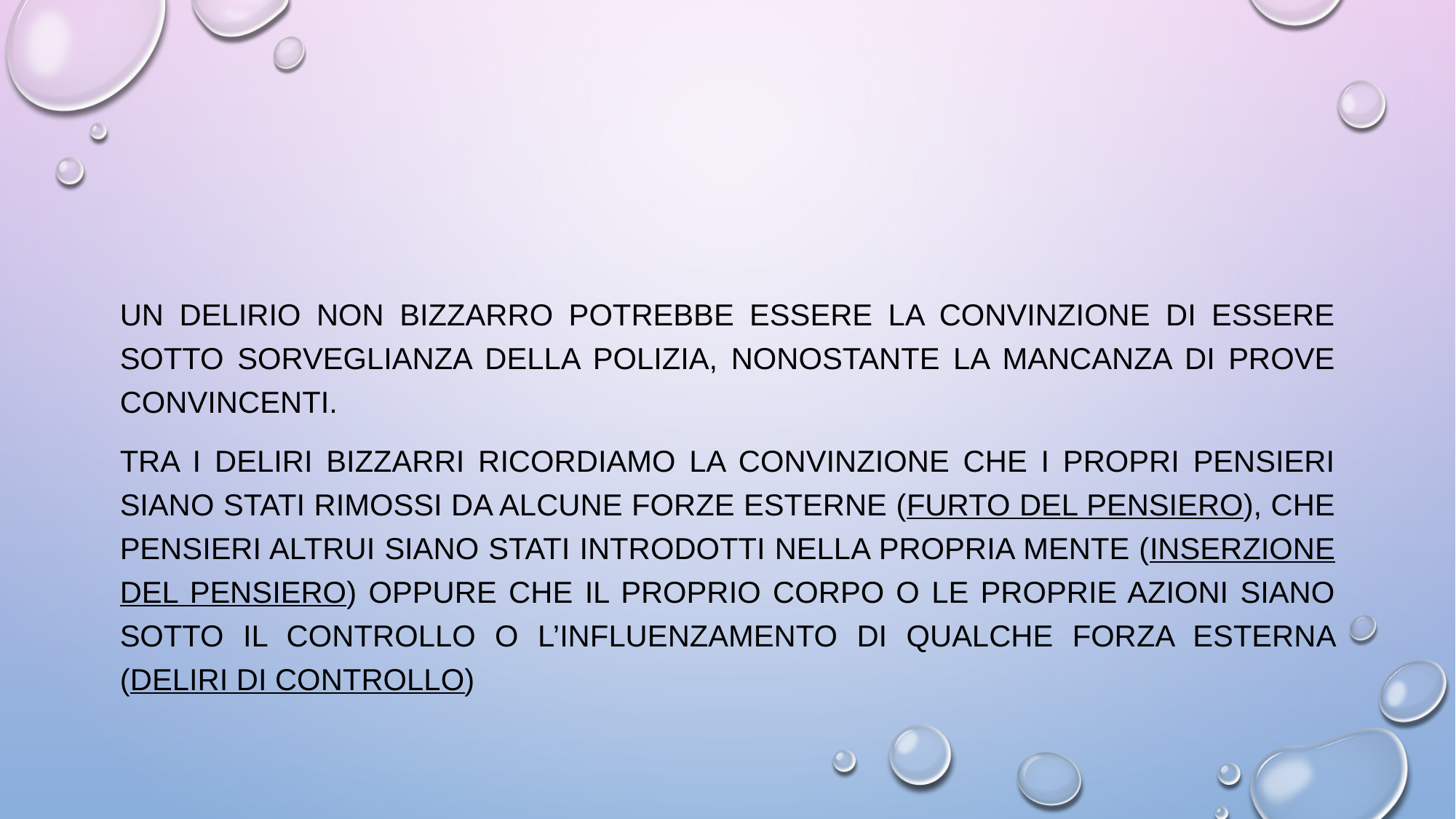

#
Un delirio non bizzarro potrebbe essere la convinzione di essere sotto sorveglianza della polizia, nonostante la mancanza di prove convincenti.
Tra i deliri bizzarri ricordiamo la convinzione che i propri pensieri siano stati rimossi da alcune forze esterne (furto del pensiero), che pensieri altrui siano stati introdotti nella propria mente (inserzione del pensiero) oppure che il proprio corpo o le proprie azioni siano sotto il controllo o l’influenzamento di qualche forza esterna (deliri di controllo)